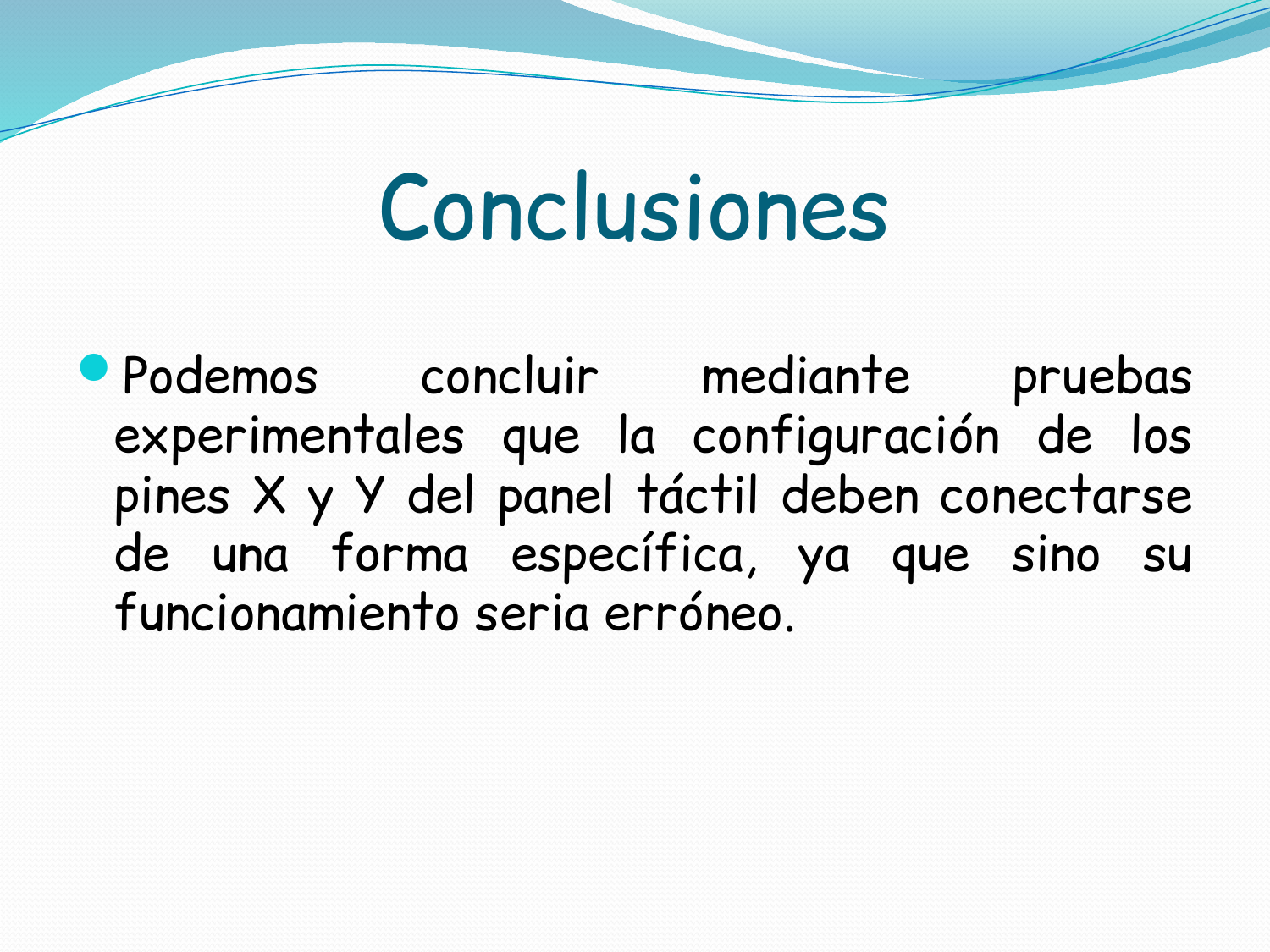

# Conclusiones

Podemos concluir mediante pruebas experimentales que la configuración de los pines X y Y del panel táctil deben conectarse de una forma específica, ya que sino su funcionamiento seria erróneo.